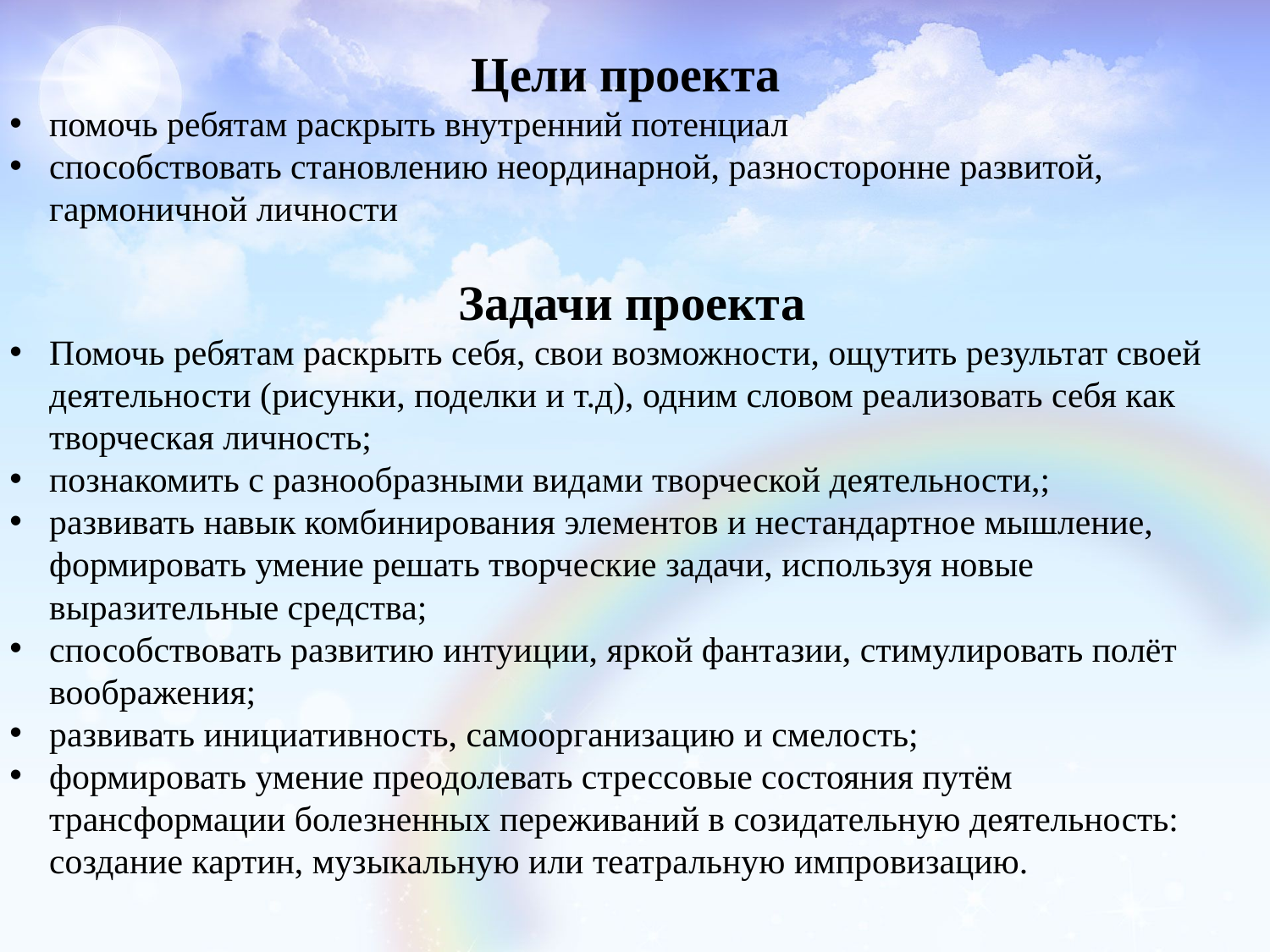

Цели проекта
помочь ребятам раскрыть внутренний потенциал
способствовать становлению неординарной, разносторонне развитой, гармоничной личности

Задачи проекта
Помочь ребятам раскрыть себя, свои возможности, ощутить результат своей деятельности (рисунки, поделки и т.д), одним словом реализовать себя как творческая личность;
познакомить с разнообразными видами творческой деятельности,;
развивать навык комбинирования элементов и нестандартное мышление, формировать умение решать творческие задачи, используя новые выразительные средства;
способствовать развитию интуиции, яркой фантазии, стимулировать полёт воображения;
развивать инициативность, самоорганизацию и смелость;
формировать умение преодолевать стрессовые состояния путём трансформации болезненных переживаний в созидательную деятельность: создание картин, музыкальную или театральную импровизацию.